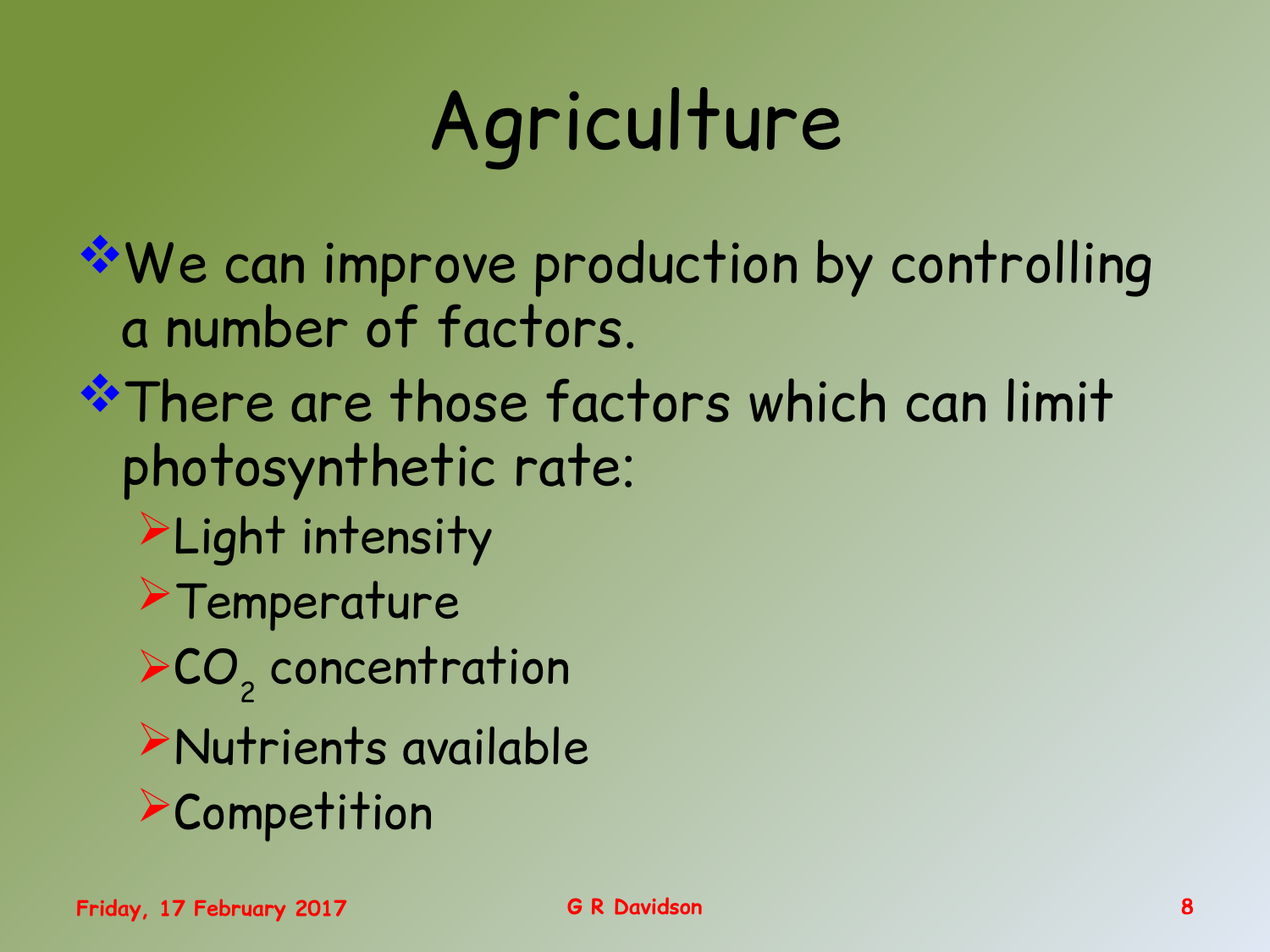

# Agriculture
We can improve production by controlling a number of factors.
There are those factors which can limit photosynthetic rate:
Light intensity
Temperature
CO2 concentration
Nutrients available
Competition

Friday, 17 February 2017
G R Davidson
8